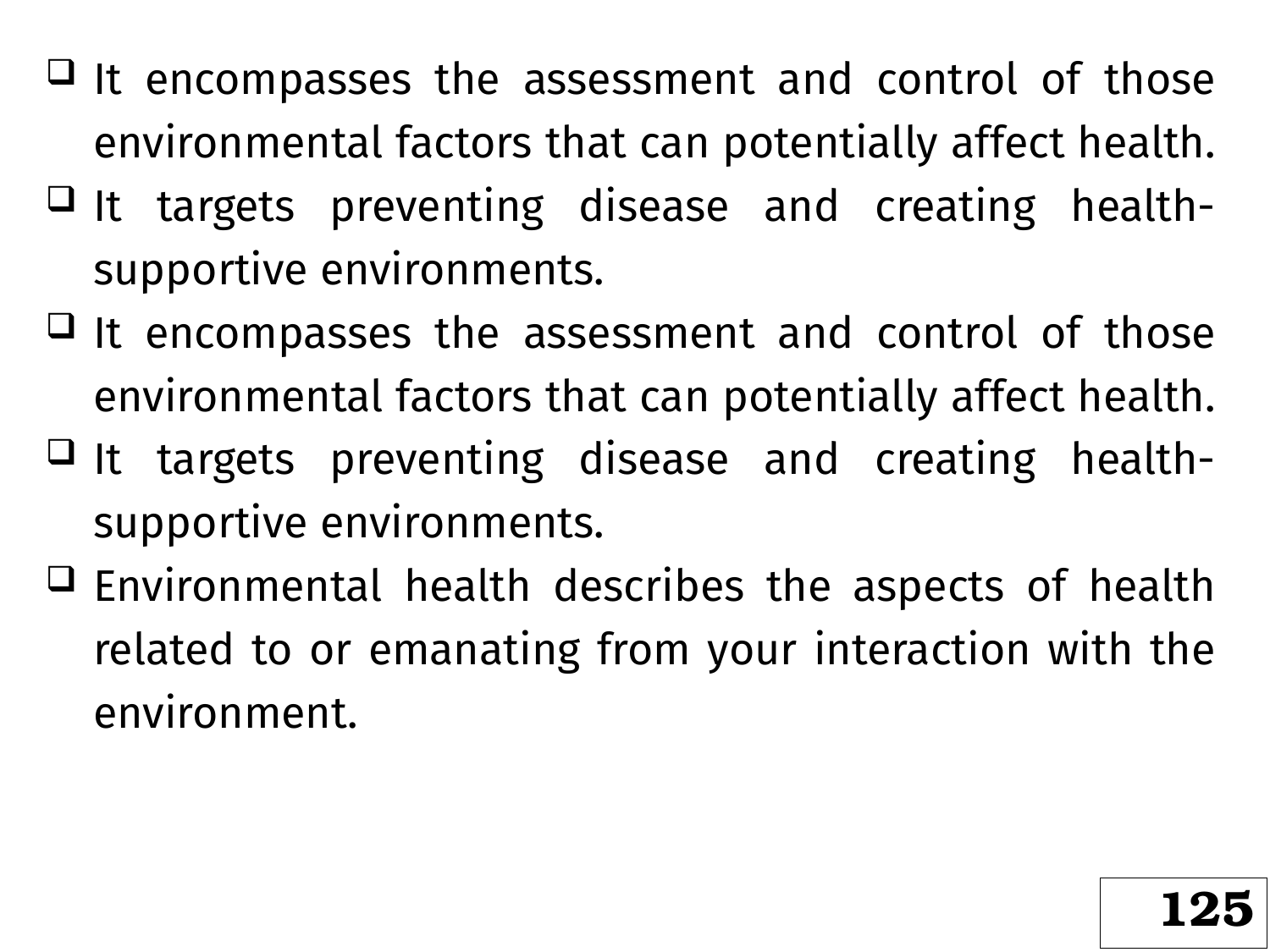

It encompasses the assessment and control of those environmental factors that can potentially affect health.
It targets preventing disease and creating health-supportive environments.
It encompasses the assessment and control of those environmental factors that can potentially affect health.
It targets preventing disease and creating health-supportive environments.
Environmental health describes the aspects of health related to or emanating from your interaction with the environment.

125